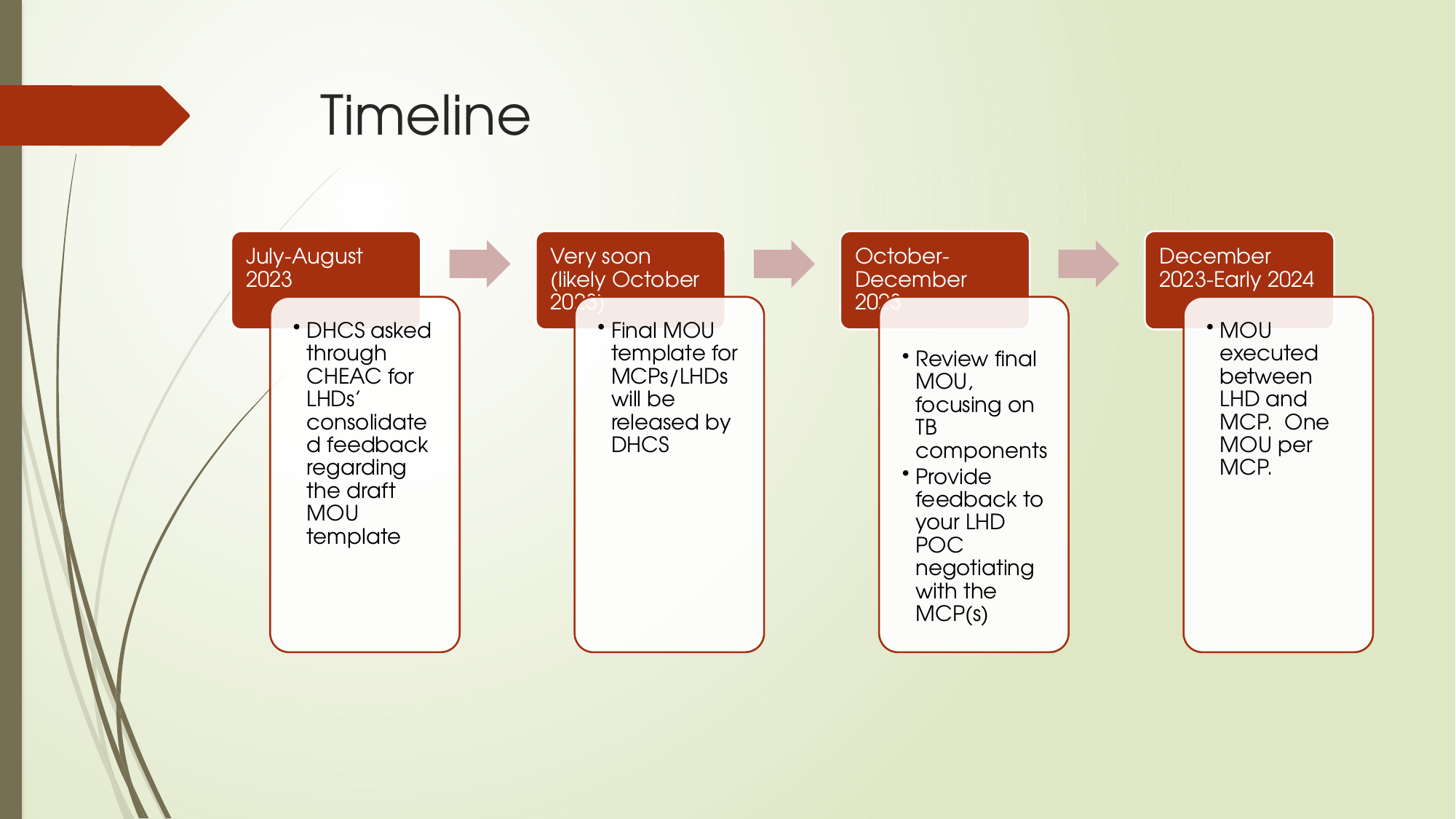

# Timeline
July-August 2023
DHCS asked through CHEAC for LHDs’ consolidated feedback regarding the draft MOU template

Very soon (likely October 2023)
Final MOU template for MCPs/LHDs will be released by DHCS

October-December 2023

Review final MOU, focusing on TB components
Provide feedback to your LHD POC negotiating with the MCP(s)

December 2023-Early 2024
MOU executed between LHD and MCP.  One MOU per MCP.